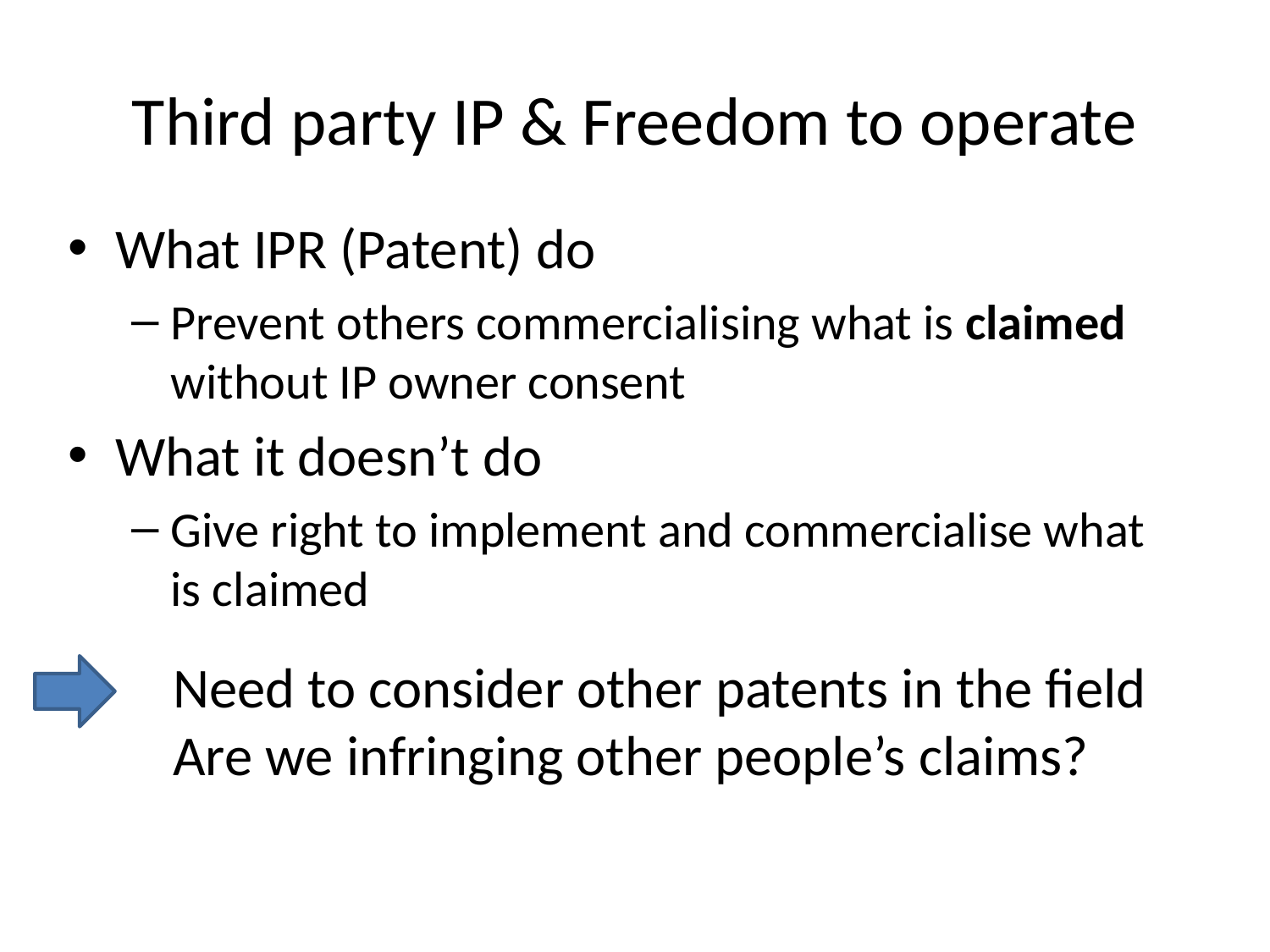

# Third party IP & Freedom to operate
What IPR (Patent) do
Prevent others commercialising what is claimed without IP owner consent
What it doesn’t do
Give right to implement and commercialise what is claimed
Need to consider other patents in the field
Are we infringing other people’s claims?